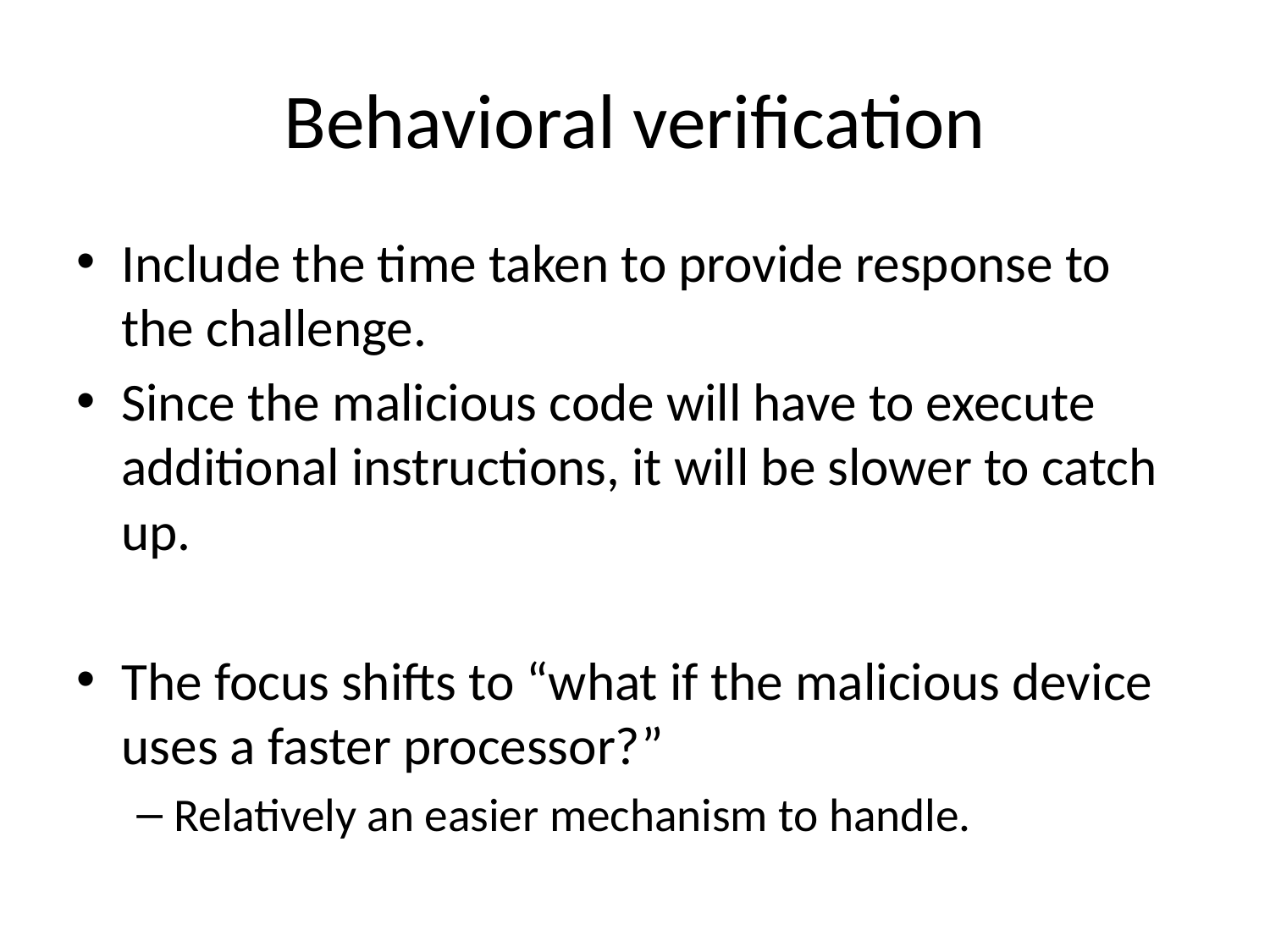

# Behavioral verification
Include the time taken to provide response to the challenge.
Since the malicious code will have to execute additional instructions, it will be slower to catch up.

The focus shifts to “what if the malicious device uses a faster processor?”
Relatively an easier mechanism to handle.